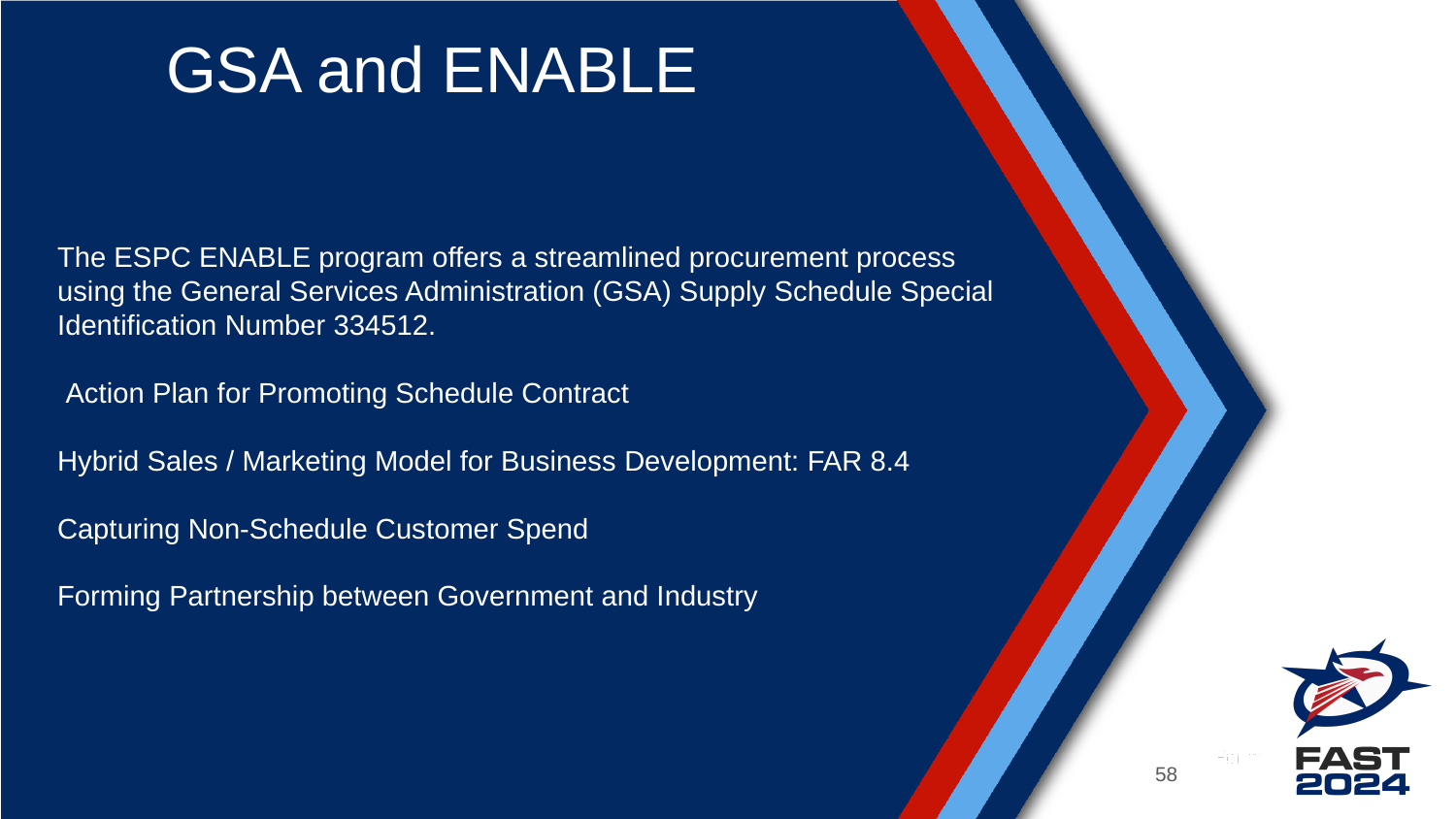

# GSA and ENABLE
The ESPC ENABLE program offers a streamlined procurement process
using the General Services Administration (GSA) Supply Schedule Special
Identification Number 334512.

 Action Plan for Promoting Schedule Contract

Hybrid Sales / Marketing Model for Business Development: FAR 8.4

Capturing Non-Schedule Customer Spend

Forming Partnership between Government and Industry

58